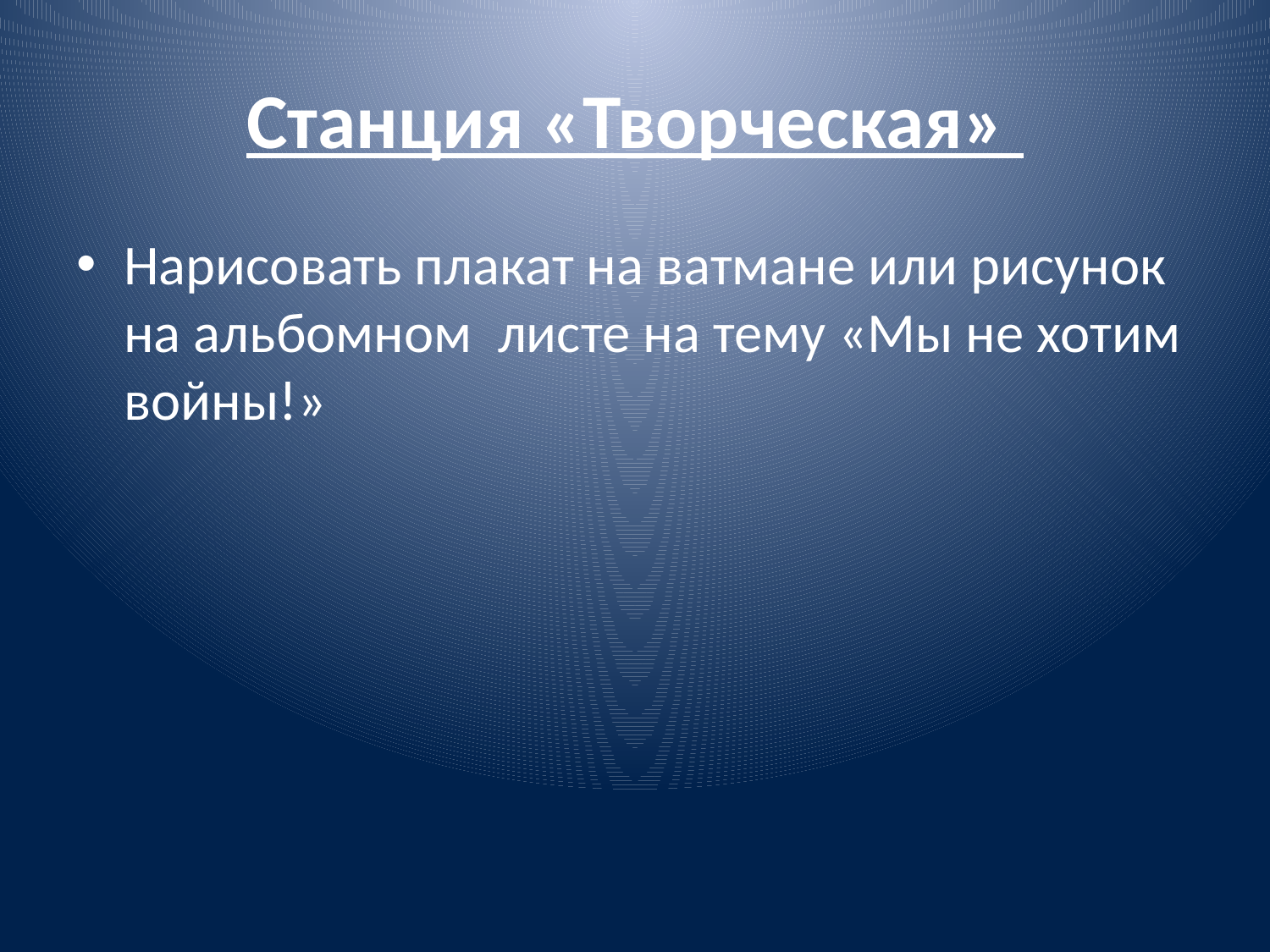

# Станция «Творческая»
Нарисовать плакат на ватмане или рисунок на альбомном  листе на тему «Мы не хотим войны!»